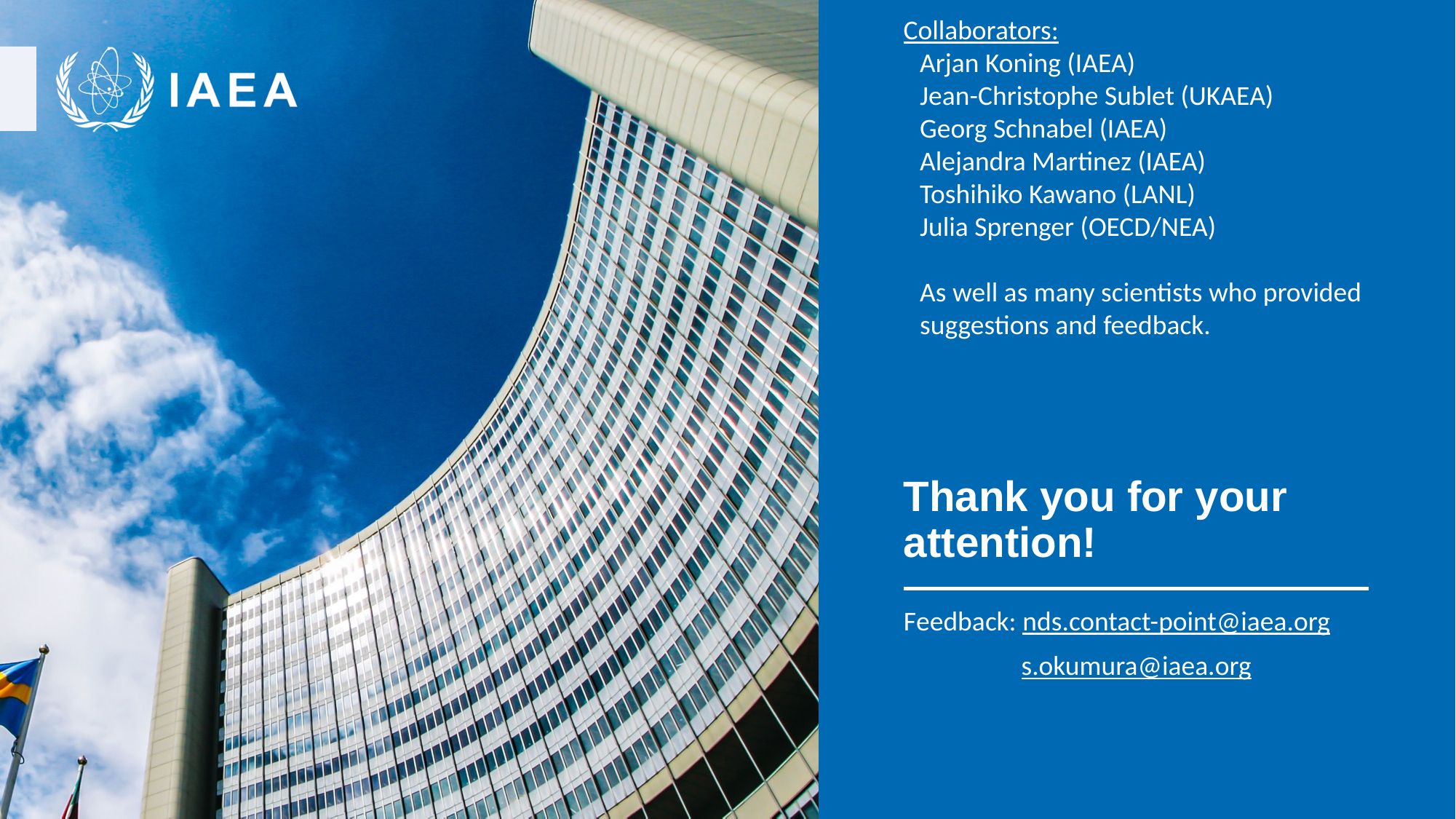

Collaborators:
Arjan Koning (IAEA)
Jean-Christophe Sublet (UKAEA)
Georg Schnabel (IAEA)
Alejandra Martinez (IAEA)
Toshihiko Kawano (LANL)
Julia Sprenger (OECD/NEA)

As well as many scientists who provided suggestions and feedback.
# Thank you for your attention!
Feedback: nds.contact-point@iaea.org
                   s.okumura@iaea.org